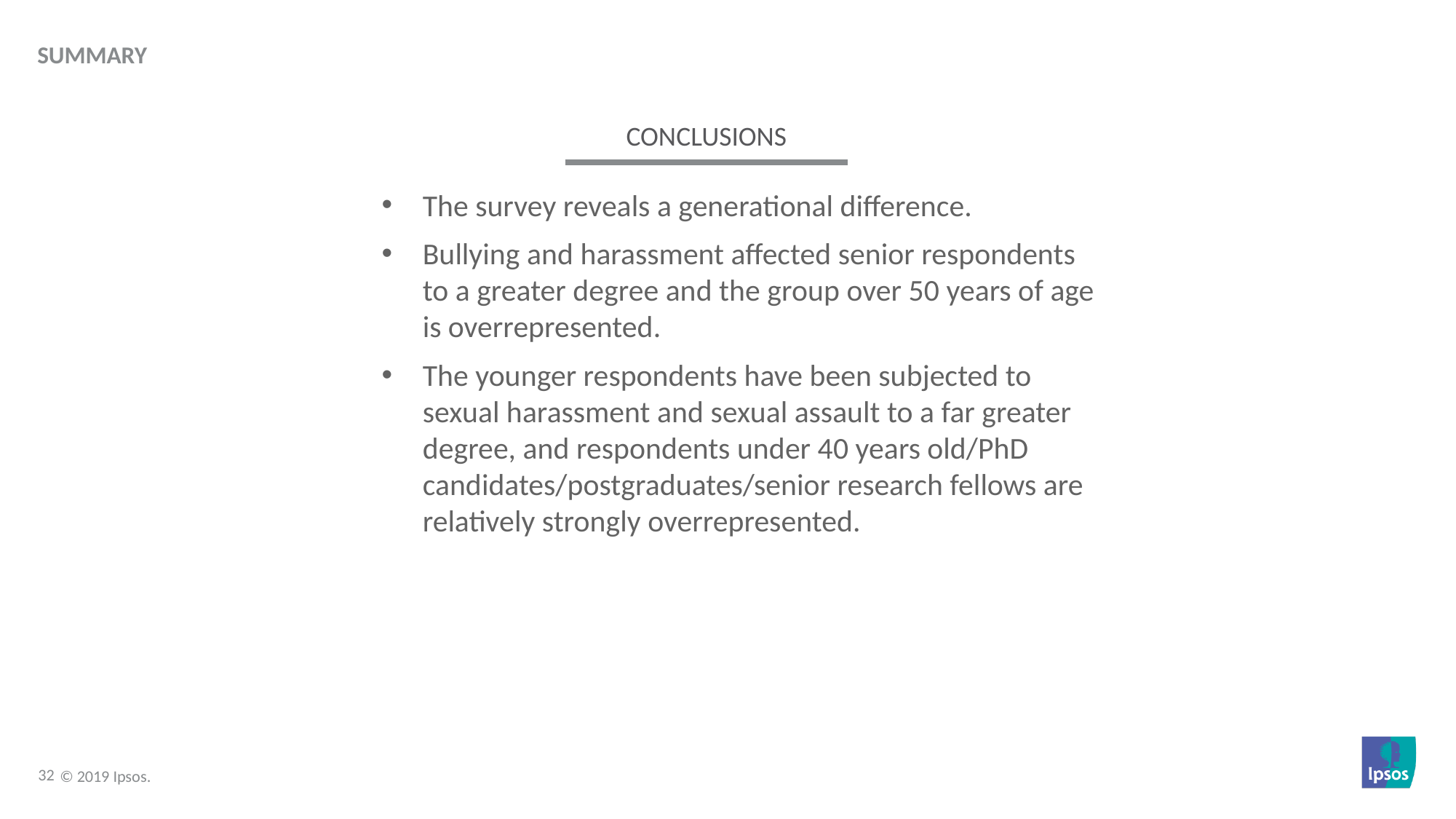

Summary

CONCLUSIONS
The survey reveals a generational difference.
Bullying and harassment affected senior respondents to a greater degree and the group over 50 years of age is overrepresented.
The younger respondents have been subjected to sexual harassment and sexual assault to a far greater degree, and respondents under 40 years old/PhD candidates/postgraduates/senior research fellows are relatively strongly overrepresented.